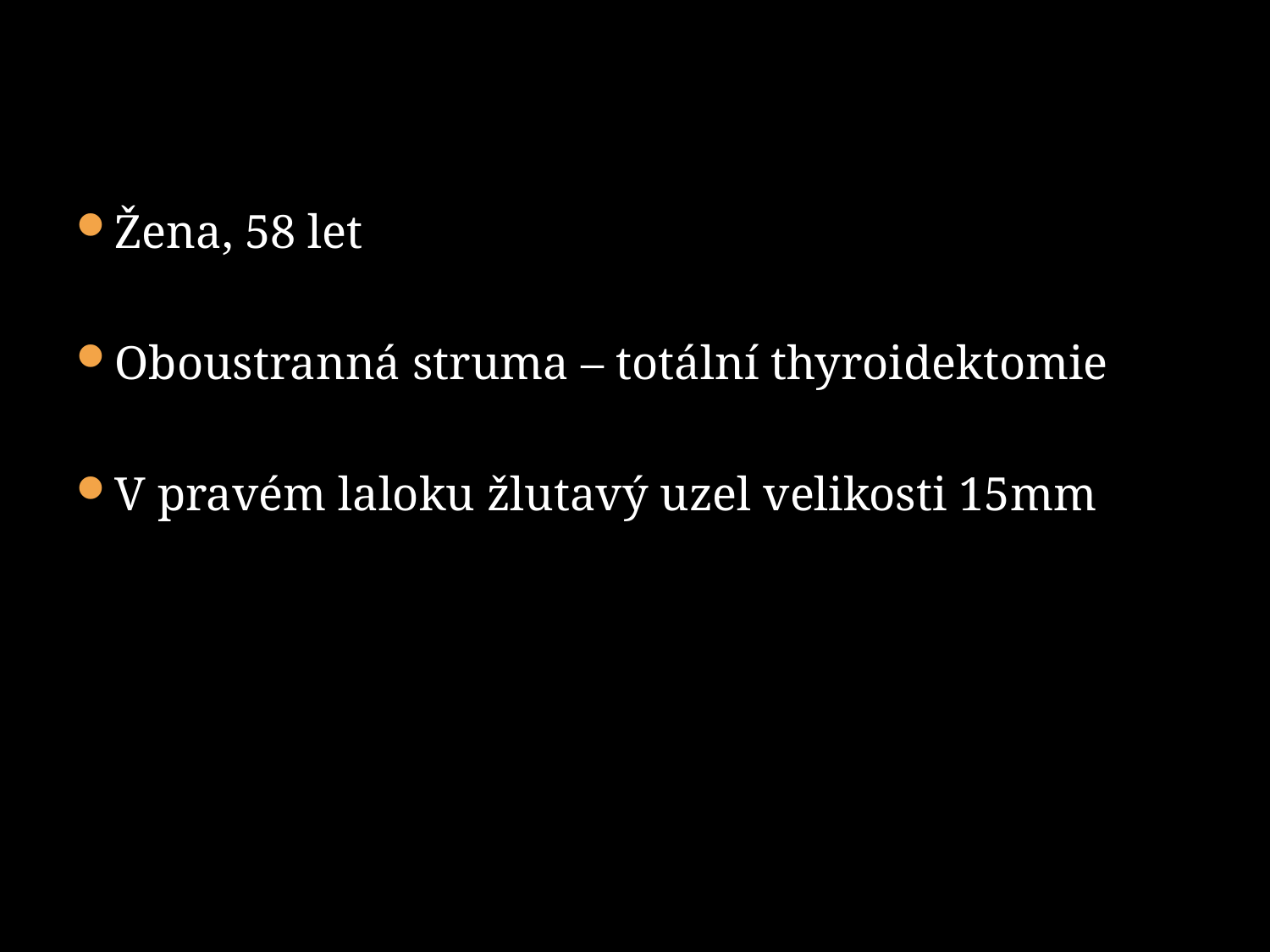

Žena, 58 let

Oboustranná struma – totální thyroidektomie

V pravém laloku žlutavý uzel velikosti 15mm